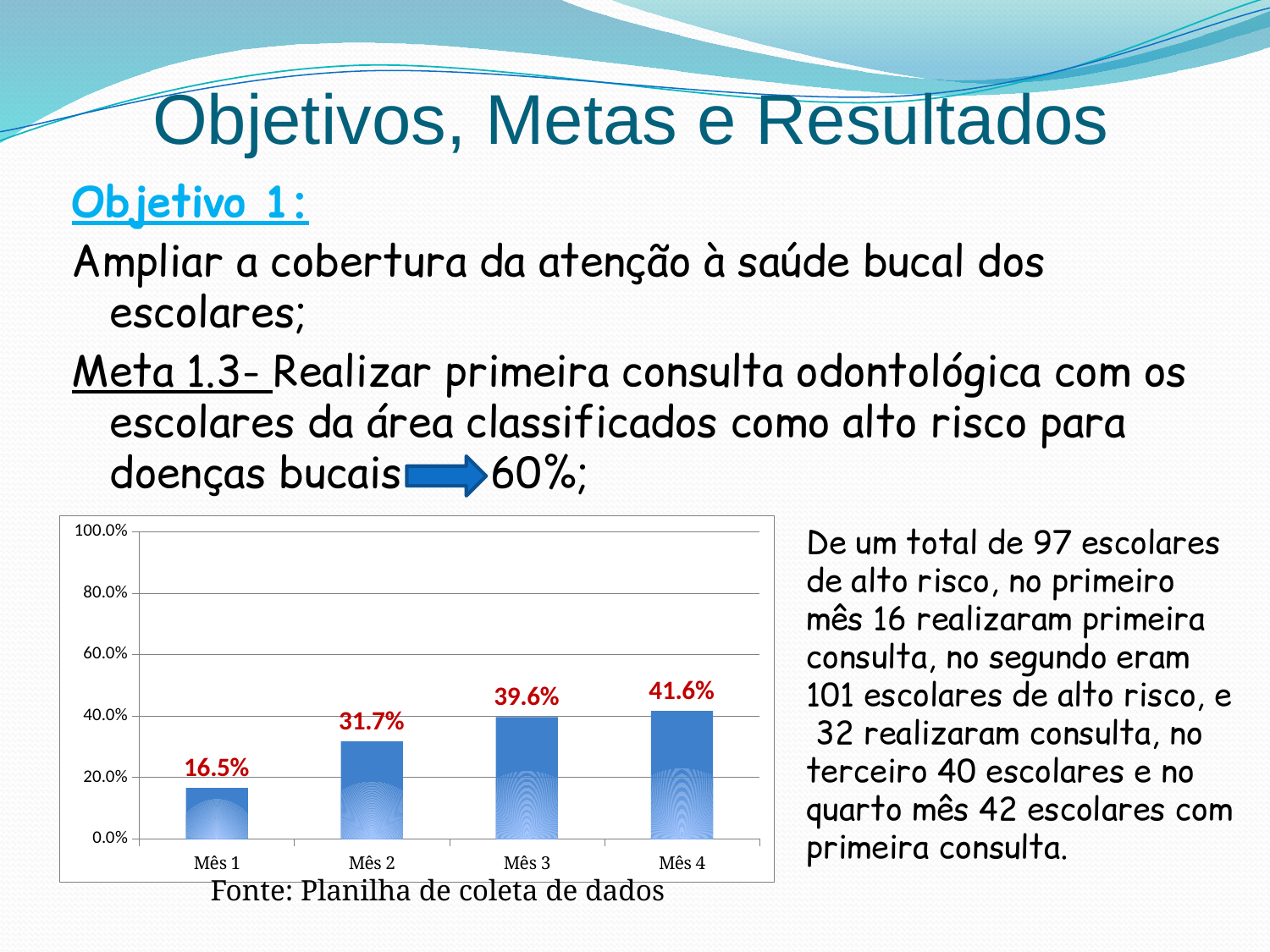

# Objetivos, Metas e Resultados
Objetivo 1:
Ampliar a cobertura da atenção à saúde bucal dos escolares;
Meta 1.3- Realizar primeira consulta odontológica com os escolares da área classificados como alto risco para doenças bucais       60%;

### Chart

| Category | Proporção de escolares de alto risco com primeira consulta odontológica |
|---|---|
| Mês 1 | 0.16494845360824797 |
| Mês 2 | 0.3168316831683179 |
| Mês 3 | 0.3960396039603971 |
| Mês 4 | 0.4158415841584158 |
De um total de 97 escolares de alto risco, no primeiro mês 16 realizaram primeira consulta, no segundo eram 101 escolares de alto risco, e  32 realizaram consulta, no terceiro 40 escolares e no quarto mês 42 escolares com primeira consulta.

Fonte: Planilha de coleta de dados